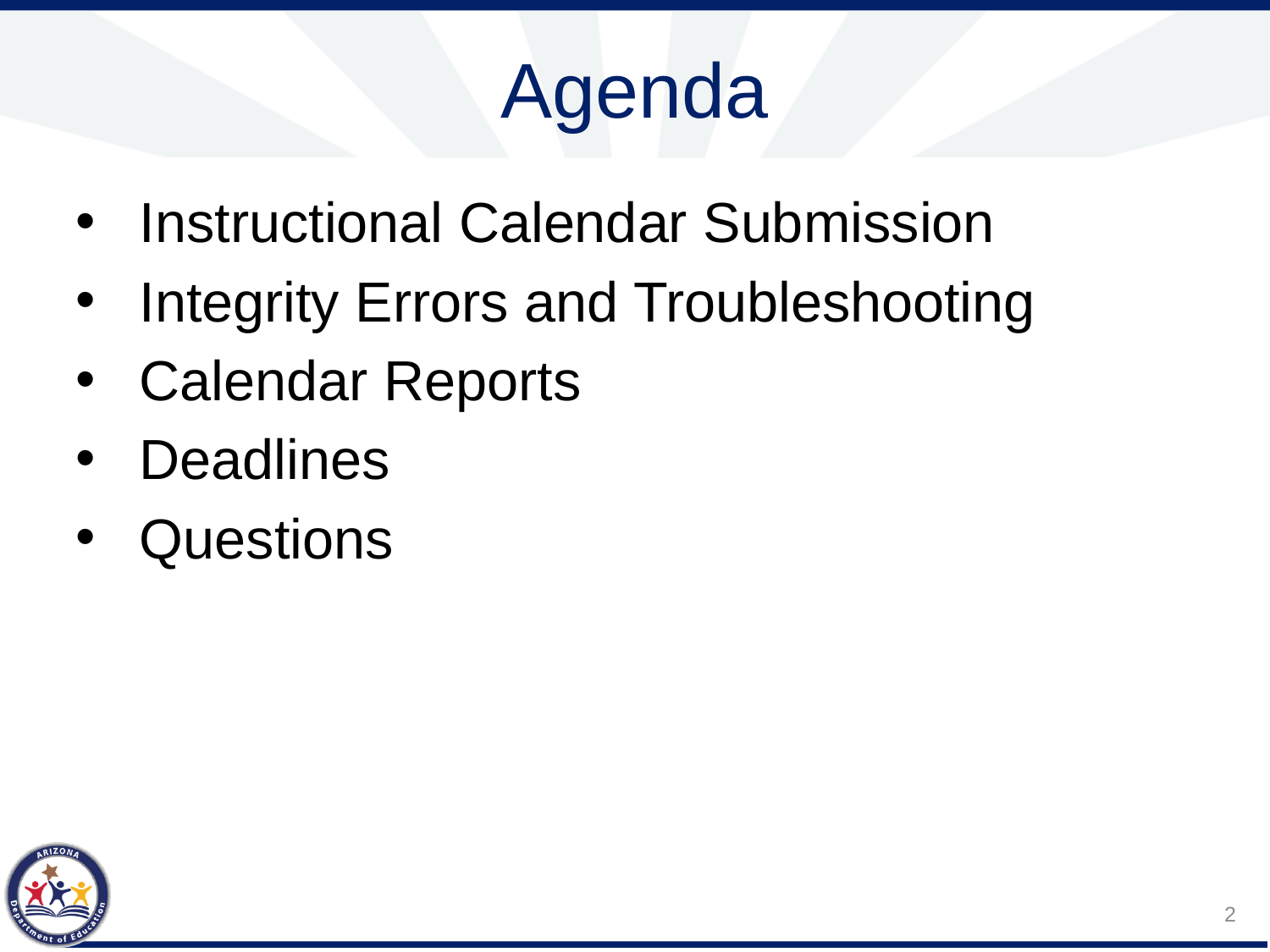

# Agenda
Instructional Calendar Submission
Integrity Errors and Troubleshooting
Calendar Reports
Deadlines
Questions